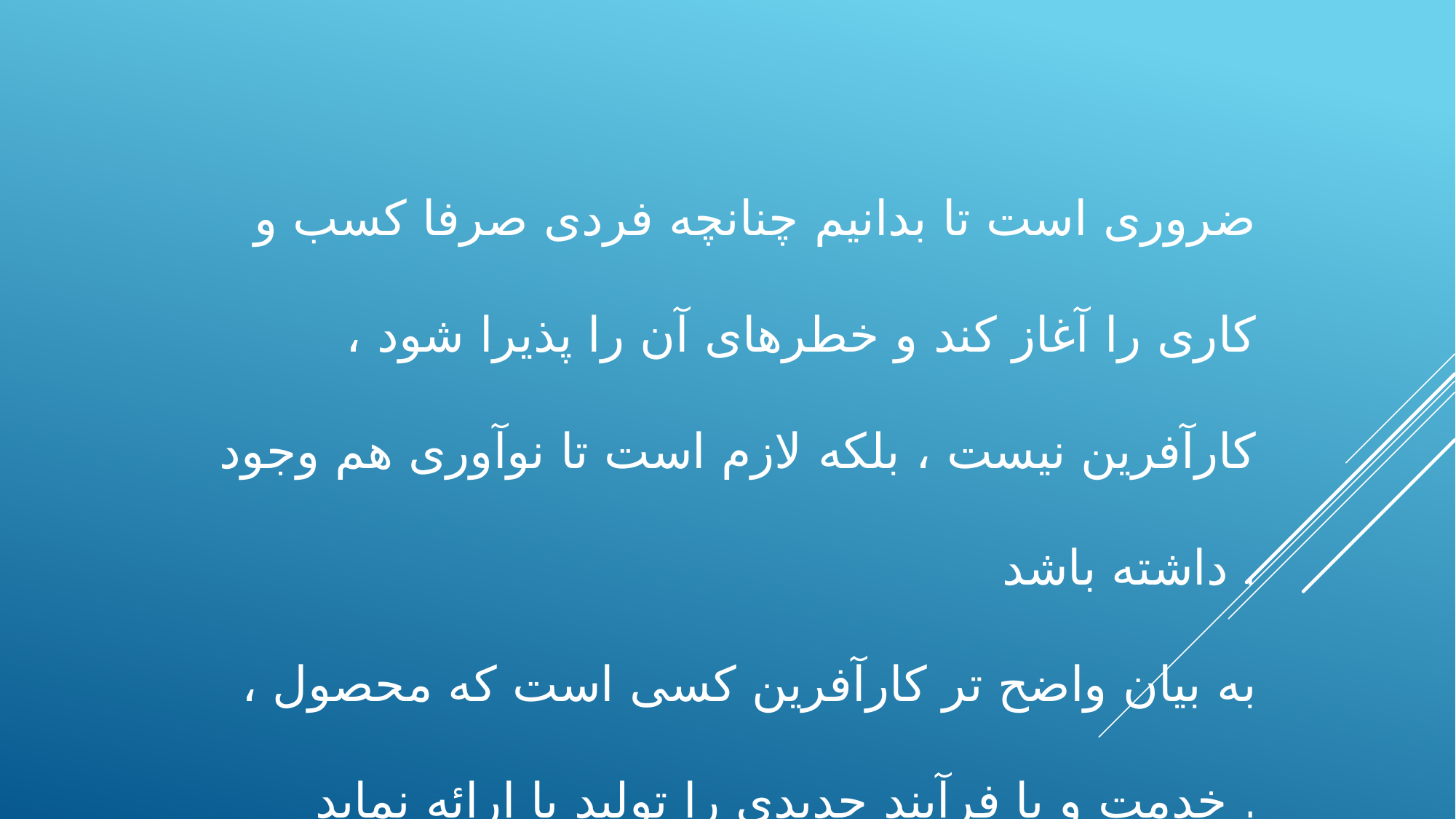

ضروری است تا بدانیم چنانچه فردی صرفا کسب و کاری را آغاز کند و خطرهای آن را پذیرا شود ، کارآفرین نیست ، بلکه لازم است تا نوآوری هم وجود داشته باشد .
به بیان واضح تر کارآفرین کسی است که محصول ، خدمت و یا فرآیند جدیدی را تولید یا ارائه نماید .